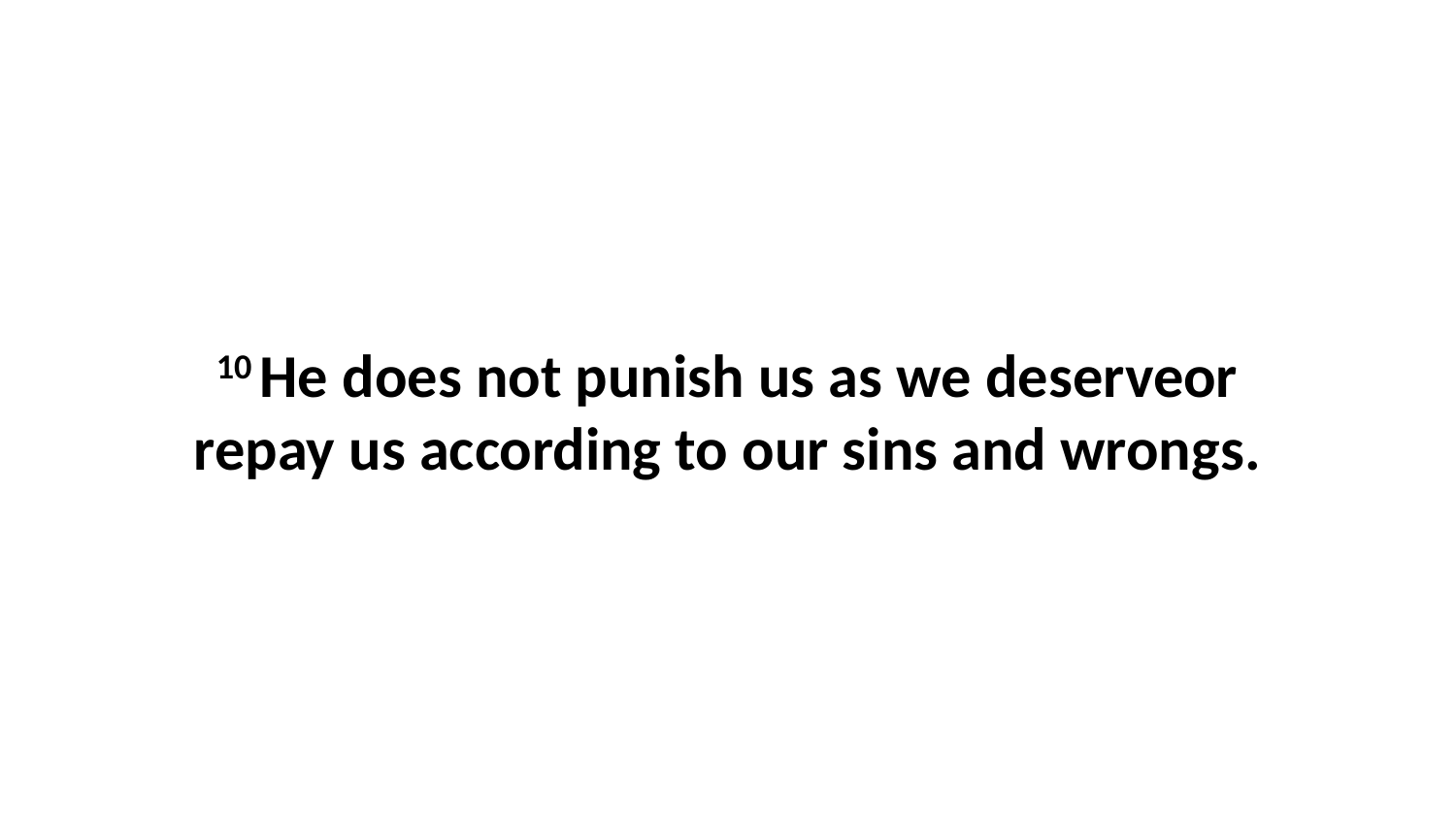

10 He does not punish us as we deserveor repay us according to our sins and wrongs.